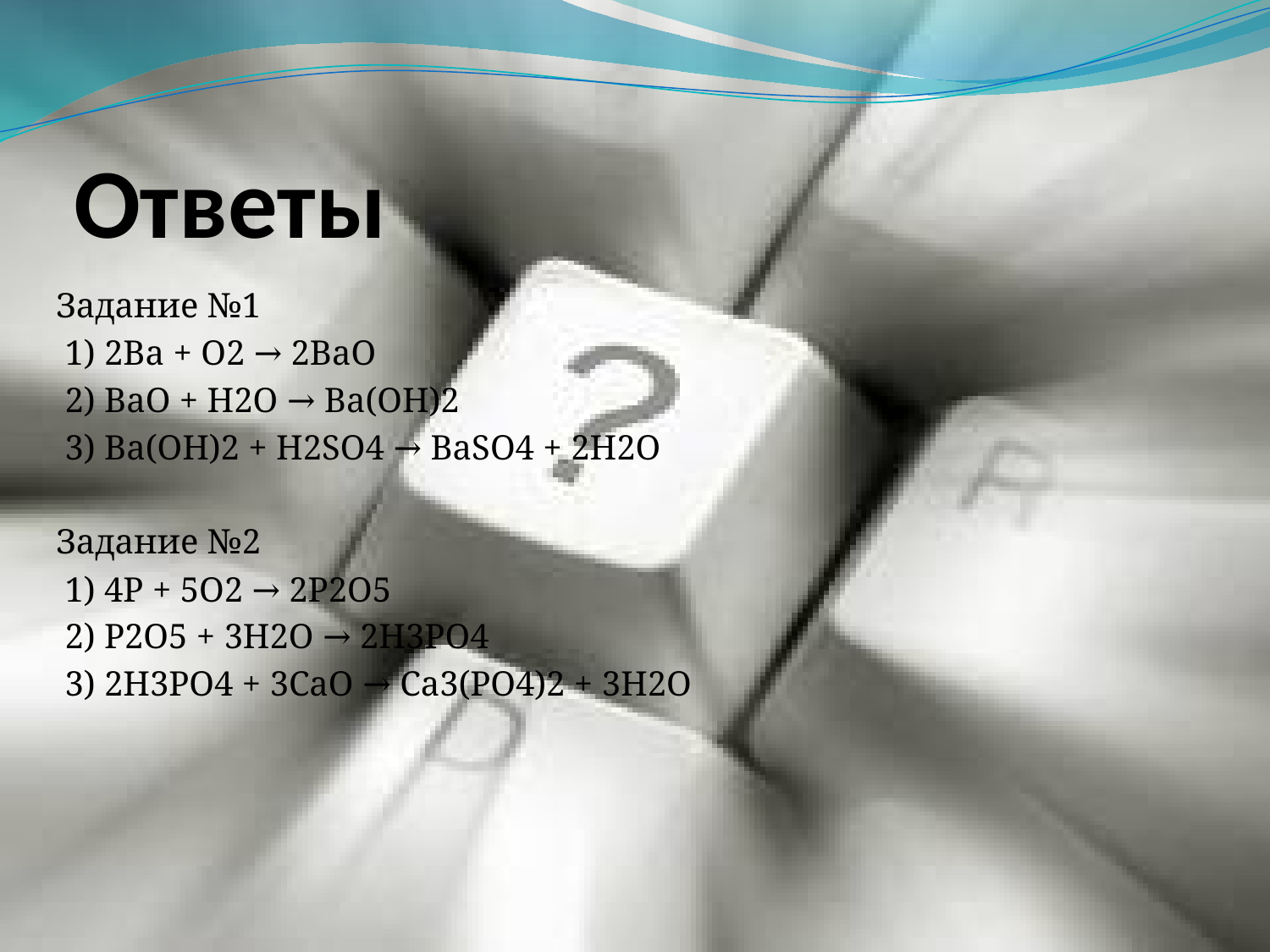

# Ответы
Задание №1
 1) 2Ba + O2 → 2BaO
 2) BaO + H2O → Ba(OH)2
 3) Ba(OH)2 + H2SO4 → BaSO4 + 2H2O

Задание №2
 1) 4P + 5O2 → 2P2O5
 2) P2O5 + 3H2O → 2H3PO4
 3) 2H3PO4 + 3CaO → Ca3(PO4)2 + 3H2O